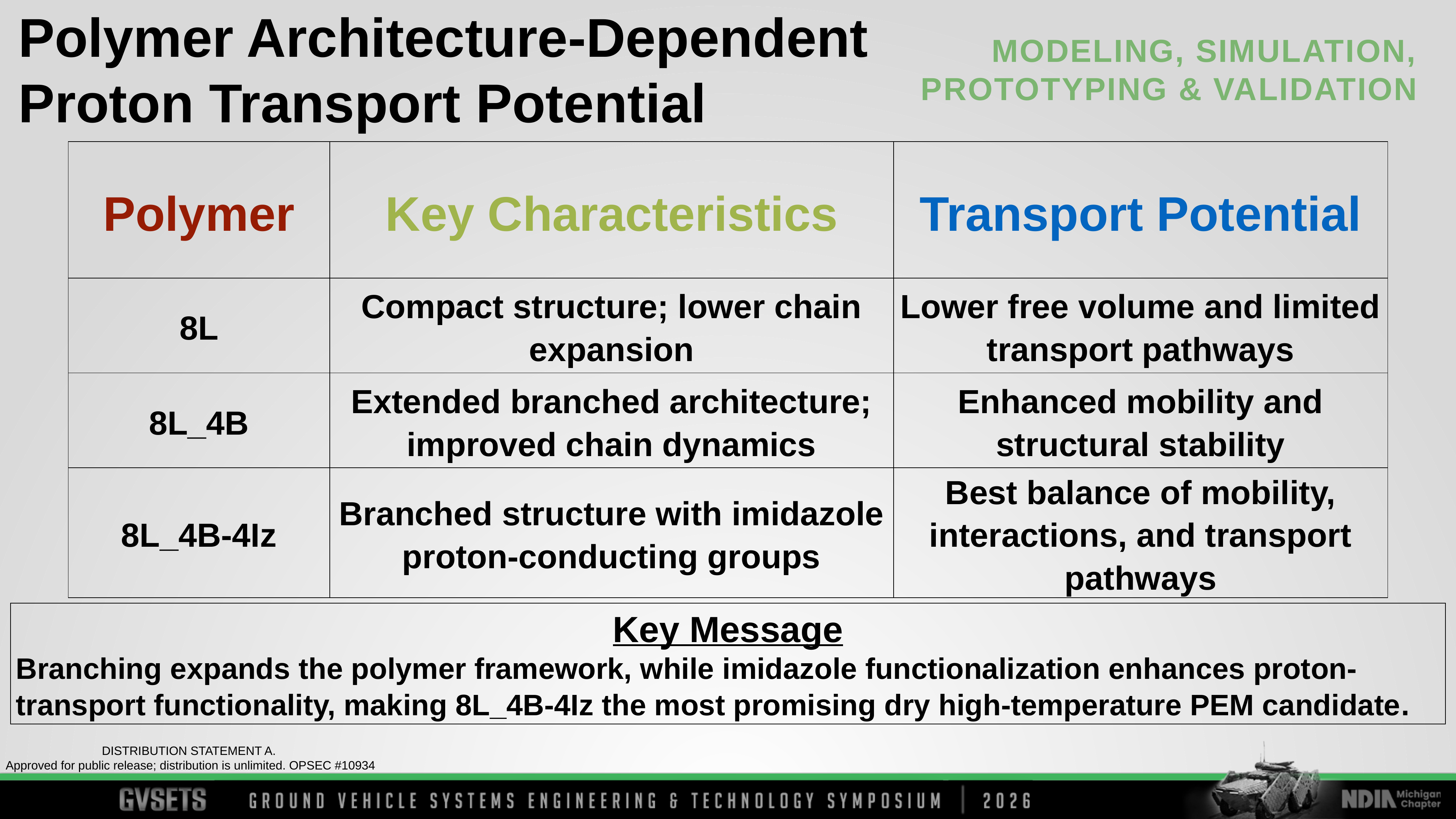

Polymer Architecture-Dependent Proton Transport Potential
| Polymer | Key Characteristics | Transport Potential |
| --- | --- | --- |
| 8L | Compact structure; lower chain expansion | Lower free volume and limited transport pathways |
| 8L\_4B | Extended branched architecture; improved chain dynamics | Enhanced mobility and structural stability |
| 8L\_4B-4Iz | Branched structure with imidazole proton-conducting groups | Best balance of mobility, interactions, and transport pathways |

Key Message
Branching expands the polymer framework, while imidazole functionalization enhances proton-transport functionality, making 8L_4B-4Iz the most promising dry high-temperature PEM candidate.
DISTRIBUTION STATEMENT A.
Approved for public release; distribution is unlimited. OPSEC #10934